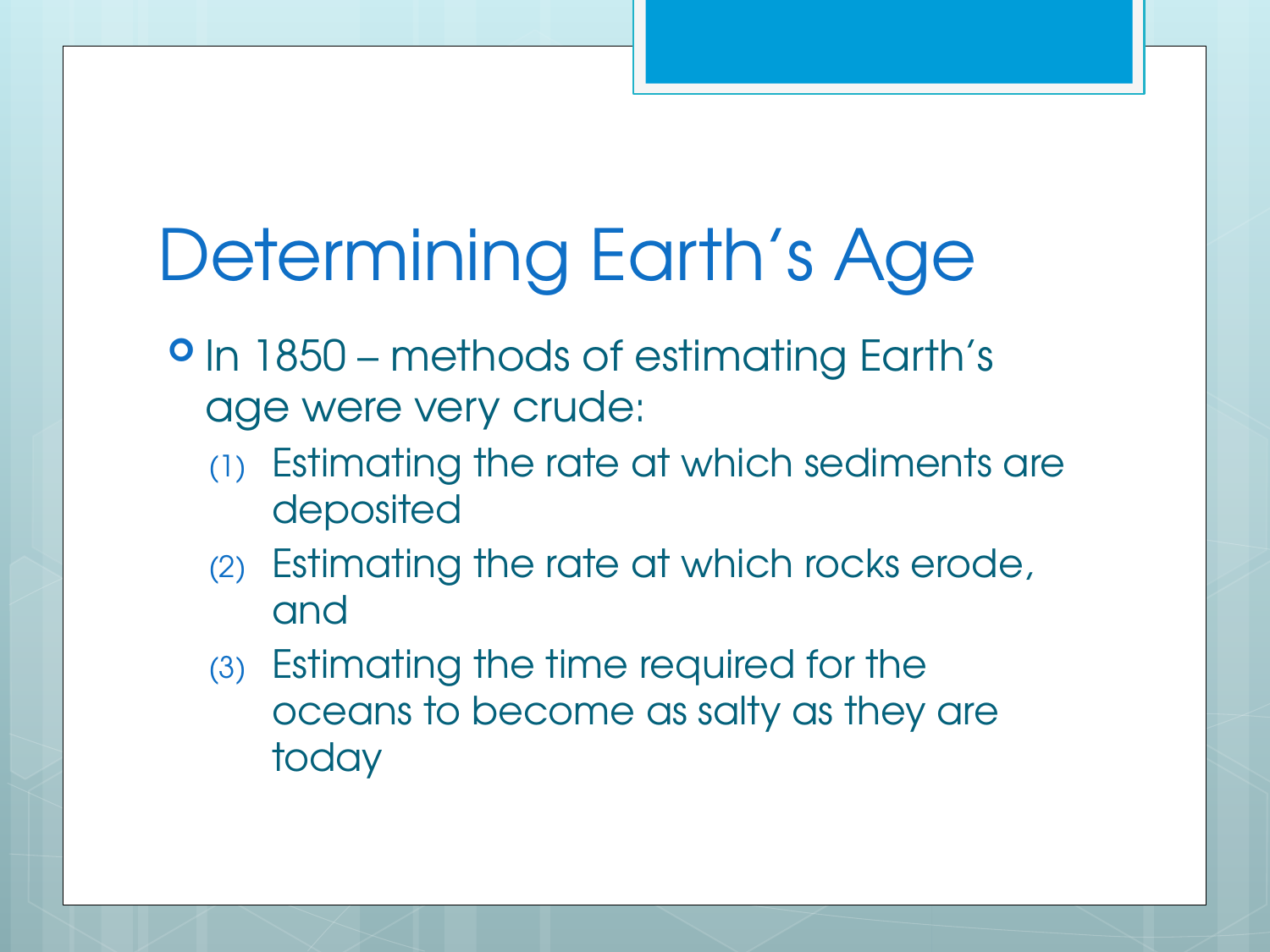

# Determining Earth’s Age
In 1850 – methods of estimating Earth’s age were very crude:
Estimating the rate at which sediments are deposited
Estimating the rate at which rocks erode, and
Estimating the time required for the oceans to become as salty as they are today